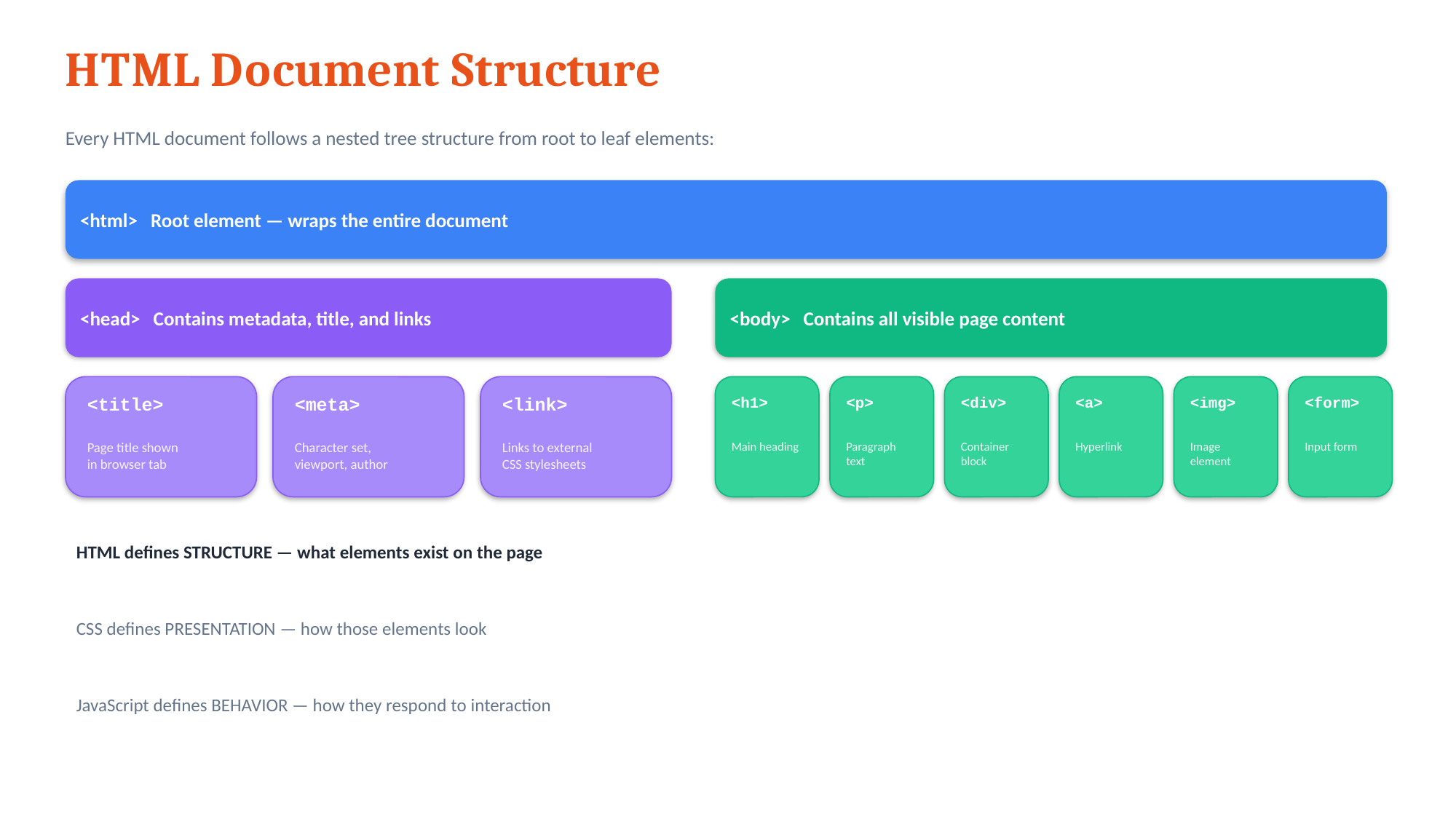

HTML Document Structure
Every HTML document follows a nested tree structure from root to leaf elements:
<html>   Root element — wraps the entire document
<head>   Contains metadata, title, and links
<body>   Contains all visible page content

<title>
<meta>
<link>
<h1>
<p>
<div>
<a>
<img>
<form>
Page title shown
in browser tab
Character set,
viewport, author
Links to external
CSS stylesheets
Main heading
Paragraph text
Container block
Hyperlink
Image element
Input form
HTML defines STRUCTURE — what elements exist on the page
CSS defines PRESENTATION — how those elements look
JavaScript defines BEHAVIOR — how they respond to interaction